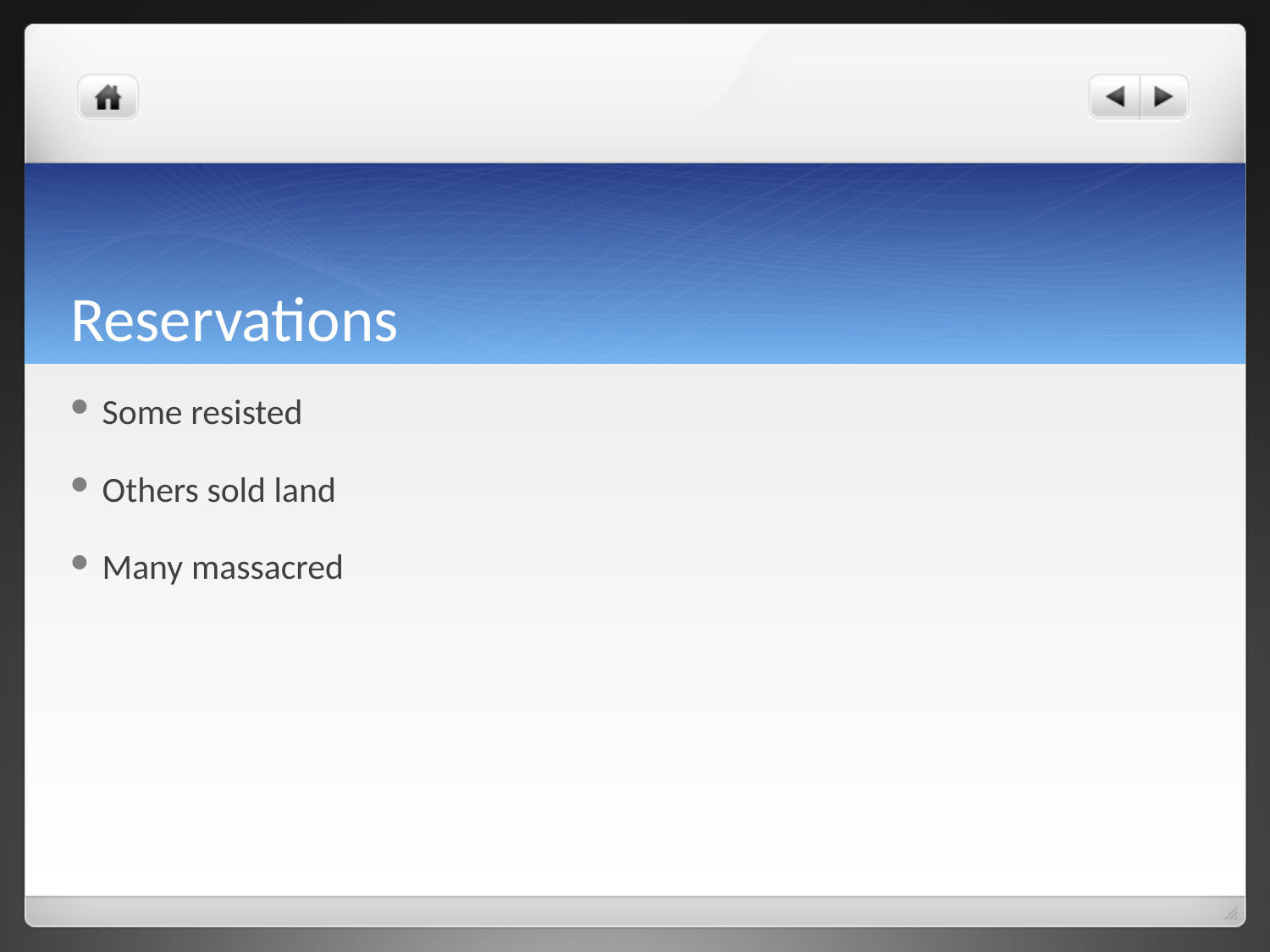

# Reservations
Some resisted
Others sold land
Many massacred